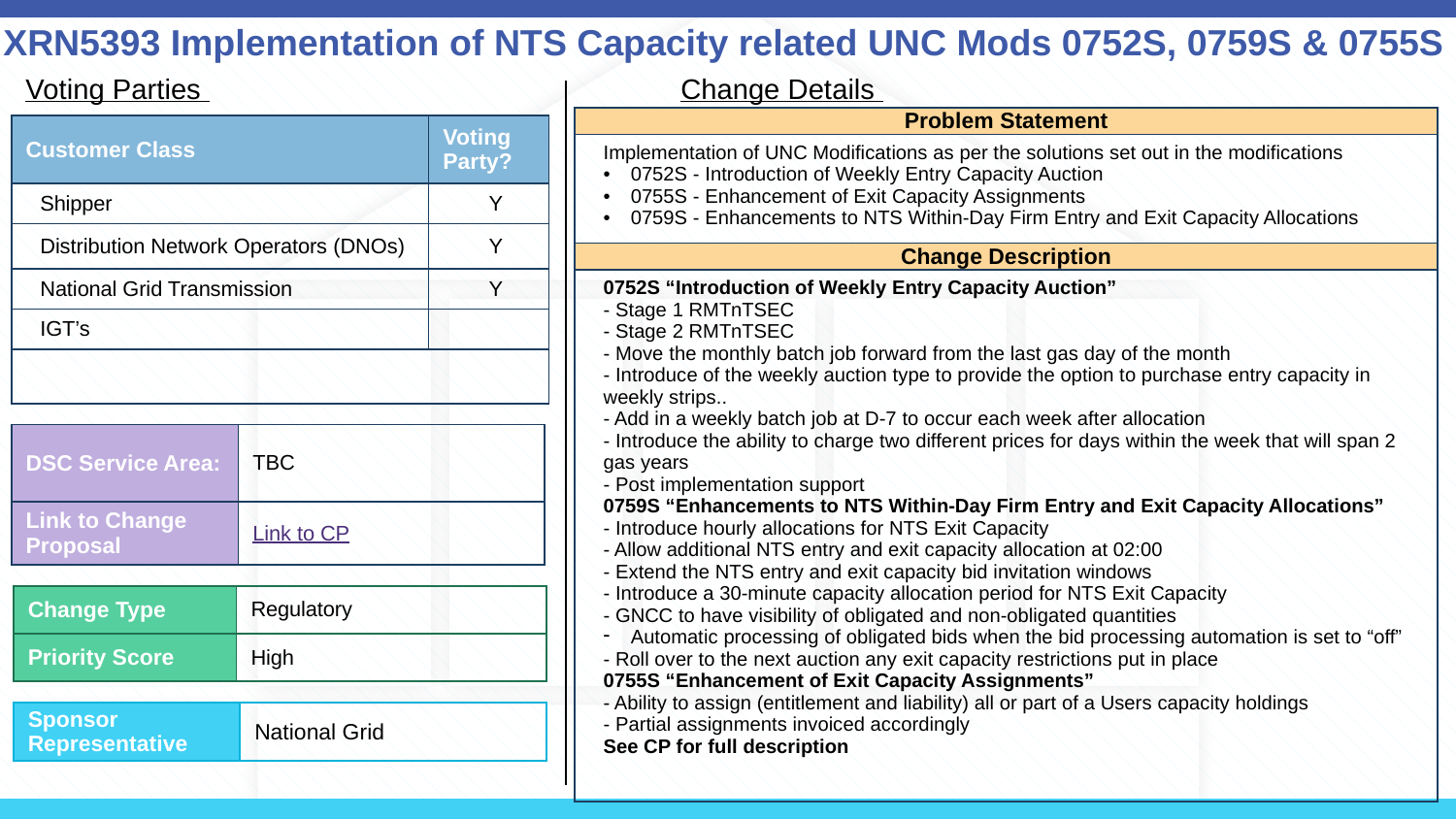

# XRN5393 Implementation of NTS Capacity related UNC Mods 0752S, 0759S & 0755S
Voting Parties
Change Details
| Problem Statement |
| --- |
| Implementation of UNC Modifications as per the solutions set out in the modifications 0752S - Introduction of Weekly Entry Capacity Auction 0755S - Enhancement of Exit Capacity Assignments 0759S - Enhancements to NTS Within-Day Firm Entry and Exit Capacity Allocations |
| Customer Class | Voting Party? |
| --- | --- |
| Shipper | Y |
| Distribution Network Operators (DNOs) | Y |
| National Grid Transmission | Y |
| IGT’s |  |
|  |  |
| Change Description |
| --- |
| 0752S “Introduction of Weekly Entry Capacity Auction” - Stage 1 RMTnTSEC - Stage 2 RMTnTSEC - Move the monthly batch job forward from the last gas day of the month - Introduce of the weekly auction type to provide the option to purchase entry capacity in weekly strips.. - Add in a weekly batch job at D-7 to occur each week after allocation - Introduce the ability to charge two different prices for days within the week that will span 2 gas years - Post implementation support 0759S “Enhancements to NTS Within-Day Firm Entry and Exit Capacity Allocations” - Introduce hourly allocations for NTS Exit Capacity - Allow additional NTS entry and exit capacity allocation at 02:00 - Extend the NTS entry and exit capacity bid invitation windows - Introduce a 30-minute capacity allocation period for NTS Exit Capacity - GNCC to have visibility of obligated and non-obligated quantities Automatic processing of obligated bids when the bid processing automation is set to “off” - Roll over to the next auction any exit capacity restrictions put in place 0755S “Enhancement of Exit Capacity Assignments” - Ability to assign (entitlement and liability) all or part of a Users capacity holdings - Partial assignments invoiced accordingly See CP for full description |
| DSC Service Area: | TBC |
| --- | --- |
| Link to Change Proposal | Link to CP |
| Change Type | Regulatory |
| --- | --- |
| Priority Score | High |
| Sponsor Representative | National Grid |
| --- | --- |